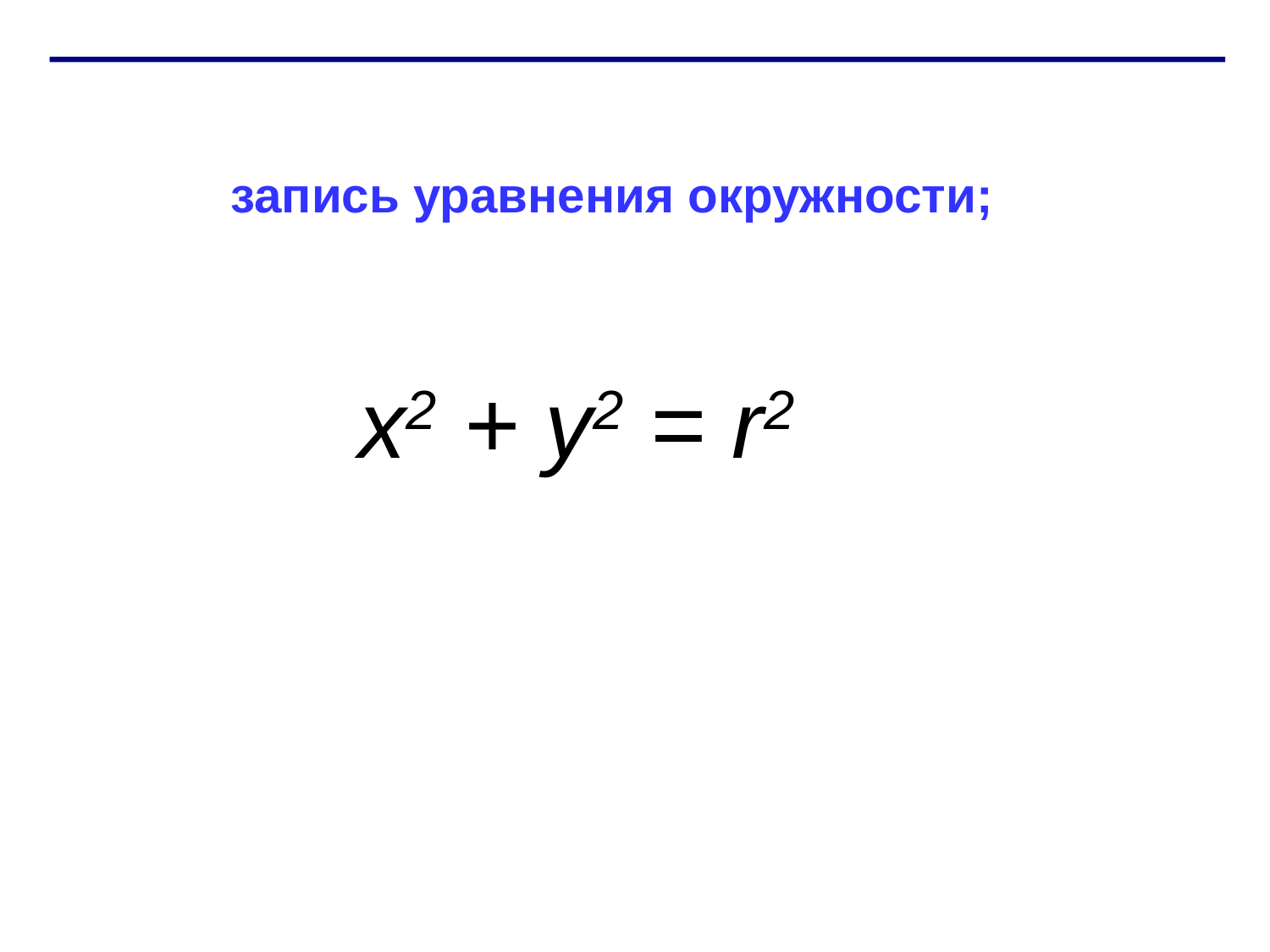

запись уравнения окружности;

х2 + у2 = r2